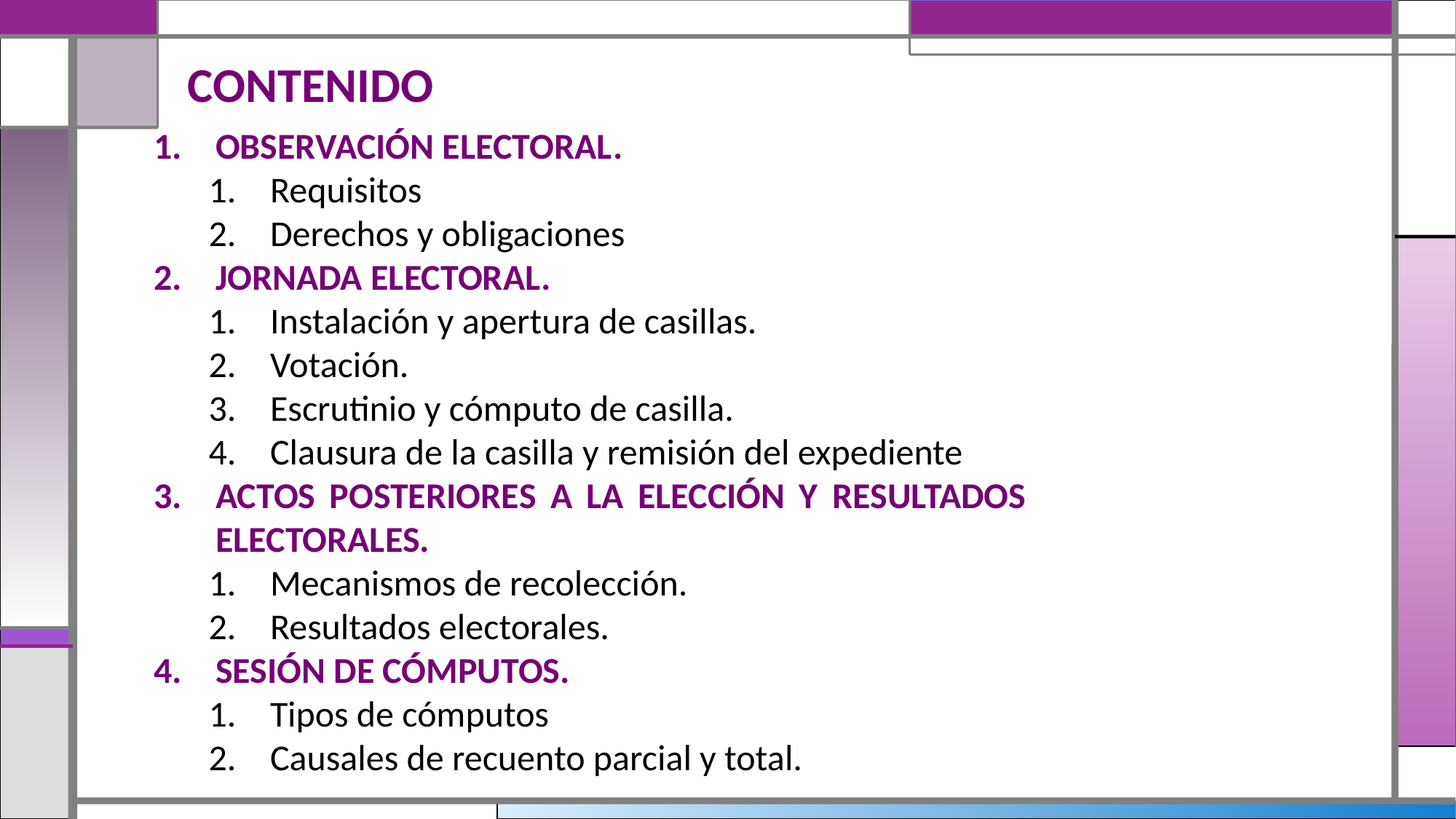

CONTENIDO
OBSERVACIÓN ELECTORAL.
Requisitos
Derechos y obligaciones
JORNADA ELECTORAL.
Instalación y apertura de casillas.
Votación.
Escrutinio y cómputo de casilla.
Clausura de la casilla y remisión del expediente
ACTOS POSTERIORES A LA ELECCIÓN Y RESULTADOS ELECTORALES.
Mecanismos de recolección.
Resultados electorales.
SESIÓN DE CÓMPUTOS.
Tipos de cómputos
Causales de recuento parcial y total.